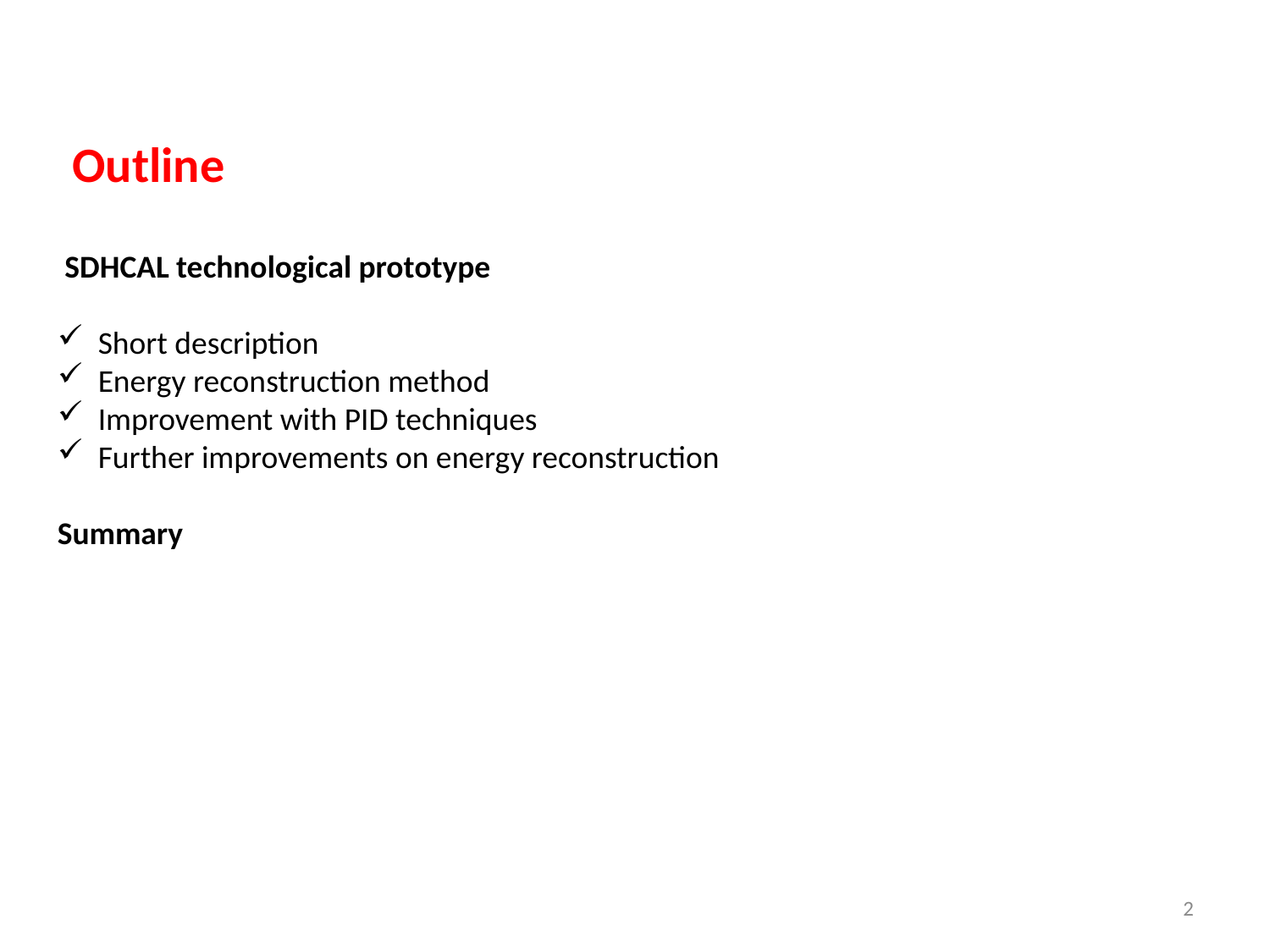

Outline

 SDHCAL technological prototype

  Short description
  Energy reconstruction method
  Improvement with PID techniques
  Further improvements on energy reconstruction

Summary

2